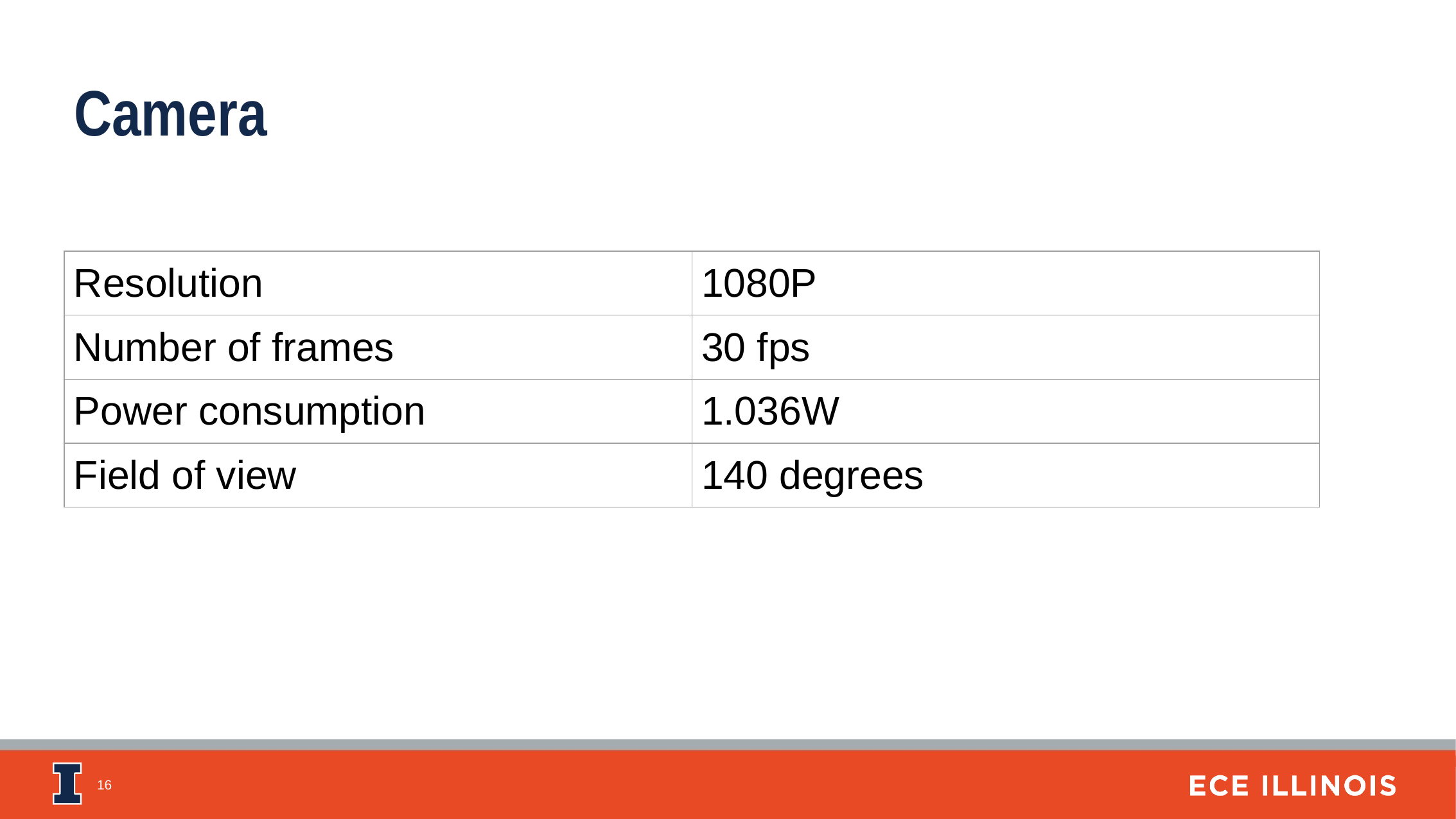

Camera
| Resolution | 1080P |
| --- | --- |
| Number of frames | 30 fps |
| Power consumption | 1.036W |
| Field of view | 140 degrees |
16